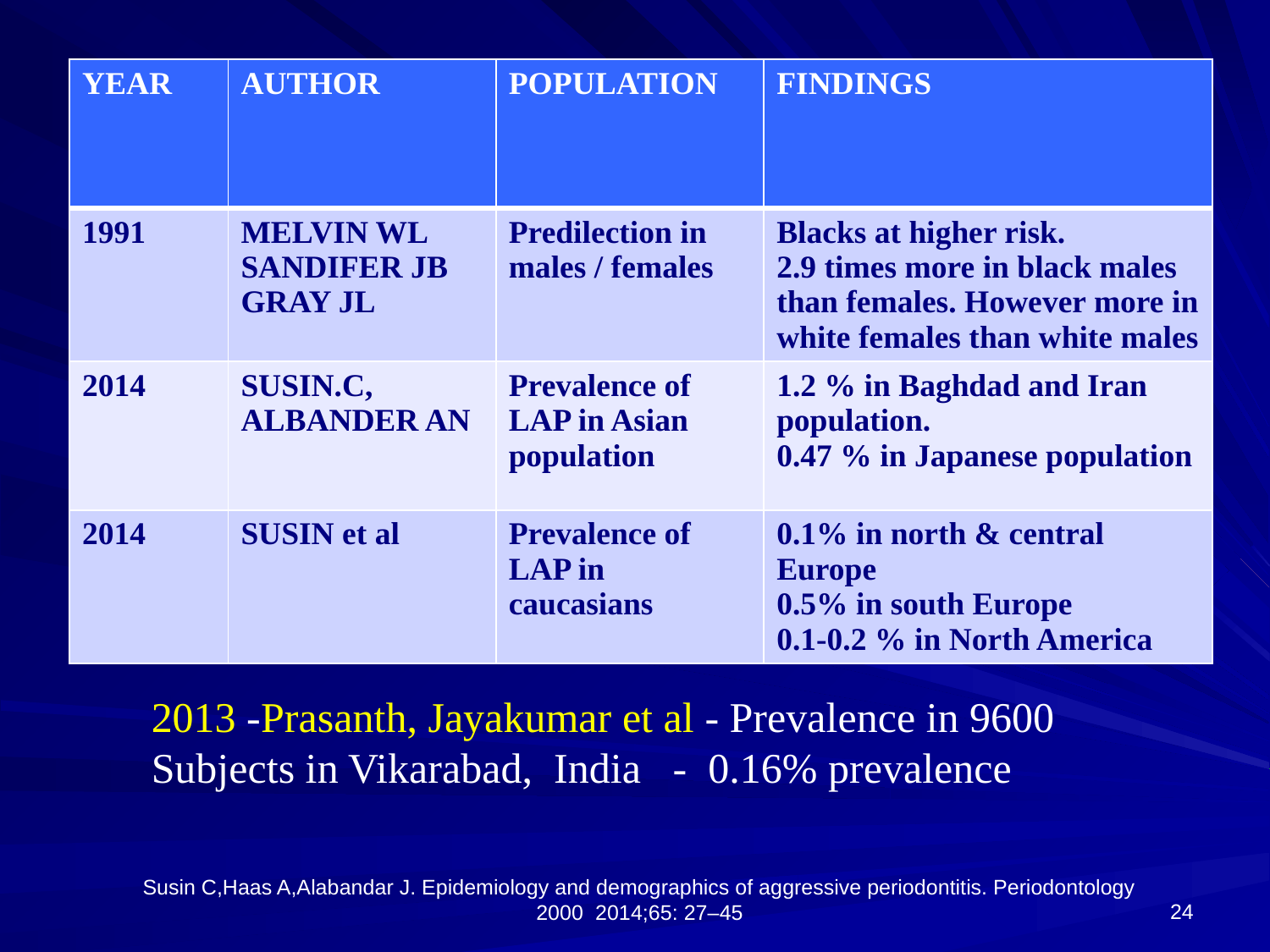

| YEAR | AUTHOR | POPULATION | FINDINGS |
| --- | --- | --- | --- |
| 1991 | MELVIN WL SANDIFER JB GRAY JL | Predilection in males / females | Blacks at higher risk. 2.9 times more in black males than females. However more in white females than white males |
| 2014 | SUSIN.C, ALBANDER AN | Prevalence of LAP in Asian population | 1.2 % in Baghdad and Iran population. 0.47 % in Japanese population |
| 2014 | SUSIN et al | Prevalence of LAP in caucasians | 0.1% in north & central Europe 0.5% in south Europe 0.1-0.2 % in North America |
2013 -Prasanth, Jayakumar et al - Prevalence in 9600
Subjects in Vikarabad,  India   -  0.16% prevalence

24
Susin C,Haas A,Alabandar J. Epidemiology and demographics of aggressive periodontitis. Periodontology 2000  2014;65: 27–45